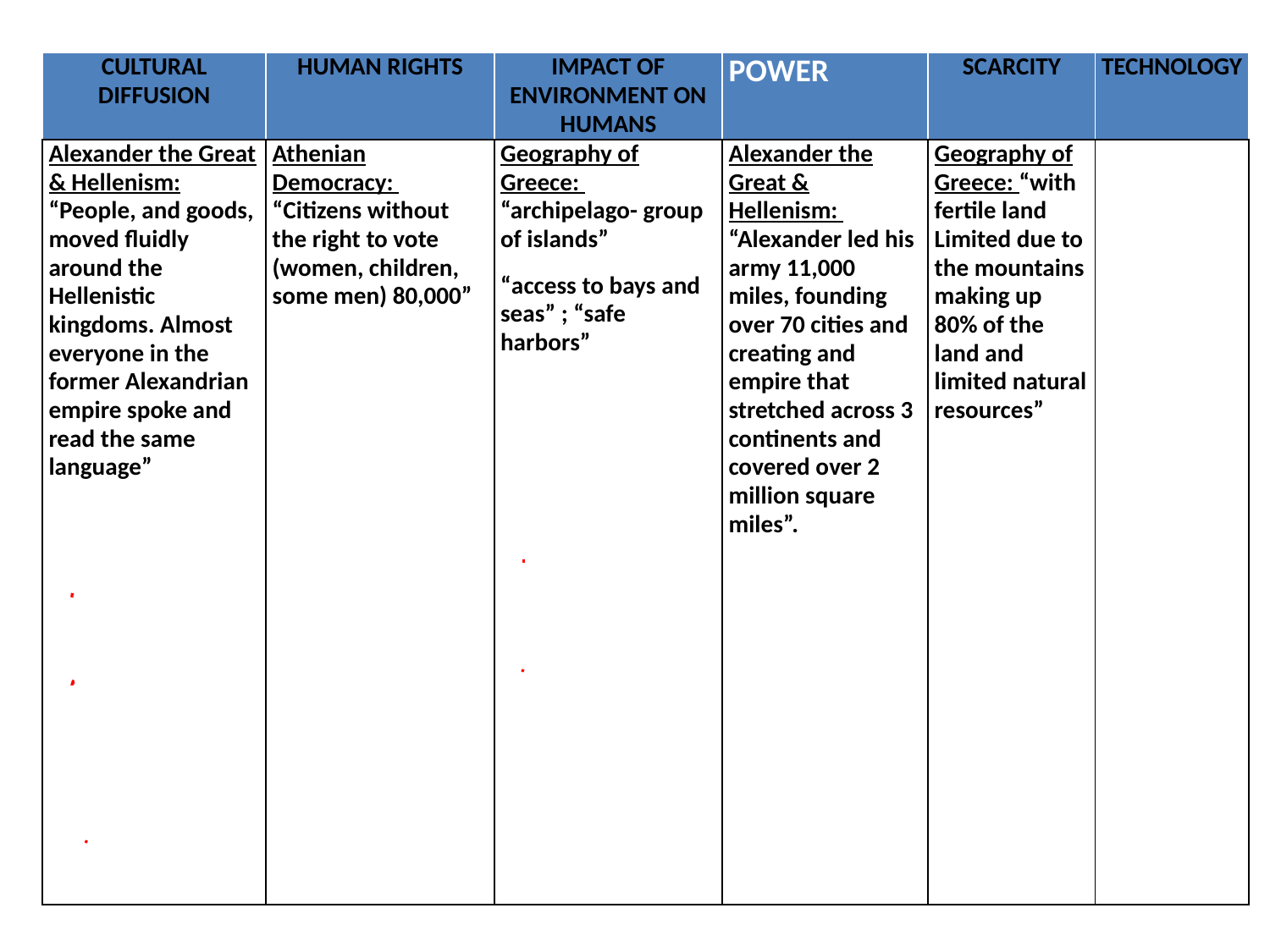

| CULTURAL DIFFUSION | HUMAN RIGHTS | IMPACT OF ENVIRONMENT ON HUMANS | POWER | SCARCITY | TECHNOLOGY |
| --- | --- | --- | --- | --- | --- |
| Alexander the Great & Hellenism: “People, and goods, moved fluidly around the Hellenistic kingdoms. Almost everyone in the former Alexandrian empire spoke and read the same language” | Athenian Democracy: “Citizens without the right to vote (women, children, some men) 80,000” | Geography of Greece: “archipelago- group of islands” “access to bays and seas” ; “safe harbors” | Alexander the Great & Hellenism: “Alexander led his army 11,000 miles, founding over 70 cities and creating and empire that stretched across 3 continents and covered over 2 million square miles”. | Geography of Greece: “with fertile land Limited due to the mountains making up 80% of the land and limited natural resources” |  |